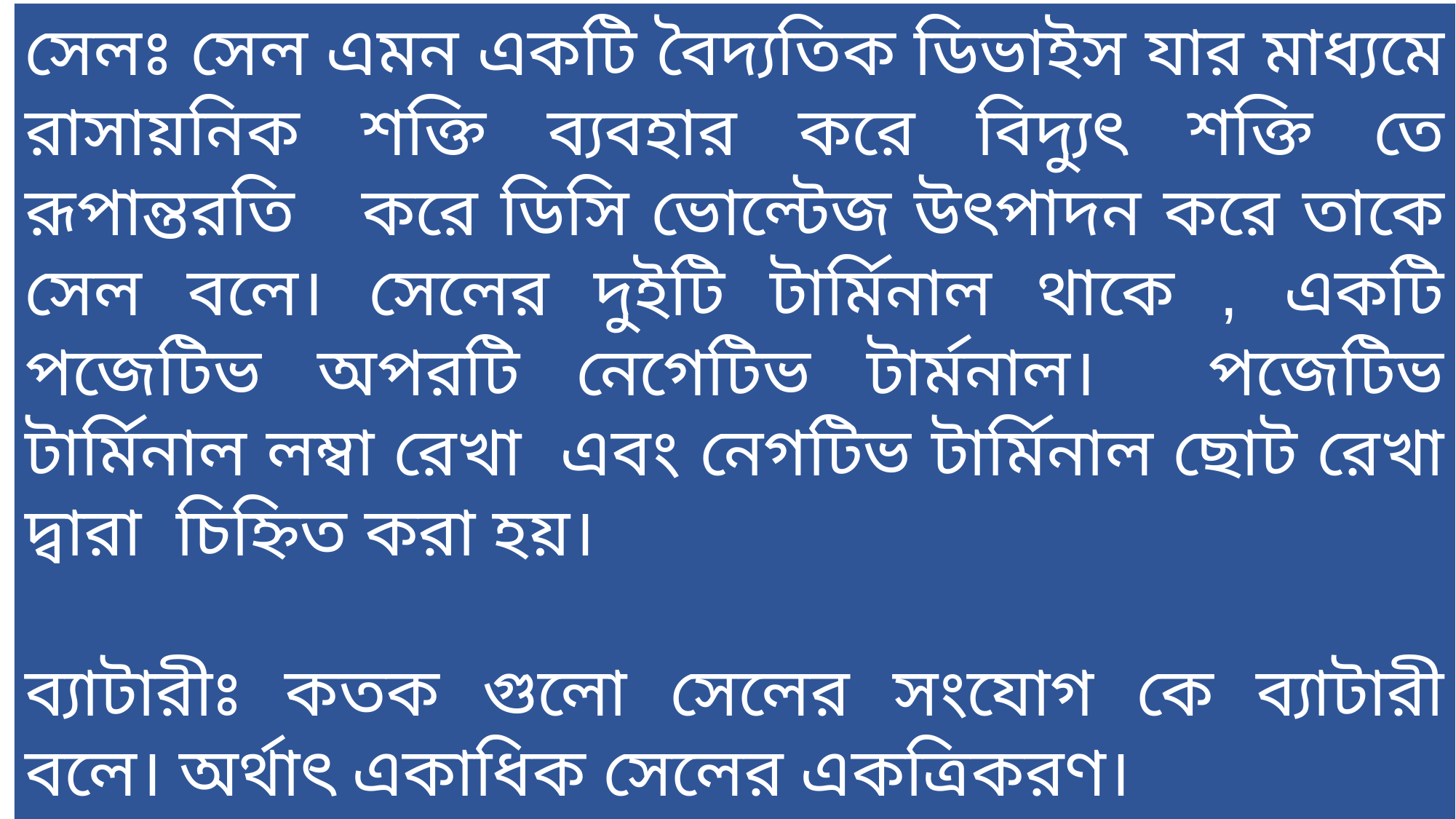

সেলঃ সেল এমন একটি বৈদ্যতিক ডিভাইস যার মাধ্যমে রাসায়নিক শক্তি ব্যবহার করে বিদ্যুৎ শক্তি তে রূপান্তরতি   করে ডিসি ভোল্টেজ উৎপাদন করে তাকে সেল বলে। সেলের দুইটি টার্মিনাল থাকে , একটি পজেটিভ অপরটি নেগেটিভ টার্মনাল।  পজেটিভ টার্মিনাল লম্বা রেখা  এবং নেগটিভ টার্মিনাল ছোট রেখা দ্বারা  চিহ্নিত করা হয়।

ব্যাটারীঃ কতক গুলো সেলের সংযোগ কে ব্যাটারী বলে। অর্থাৎ একাধিক সেলের একত্রিকরণ।